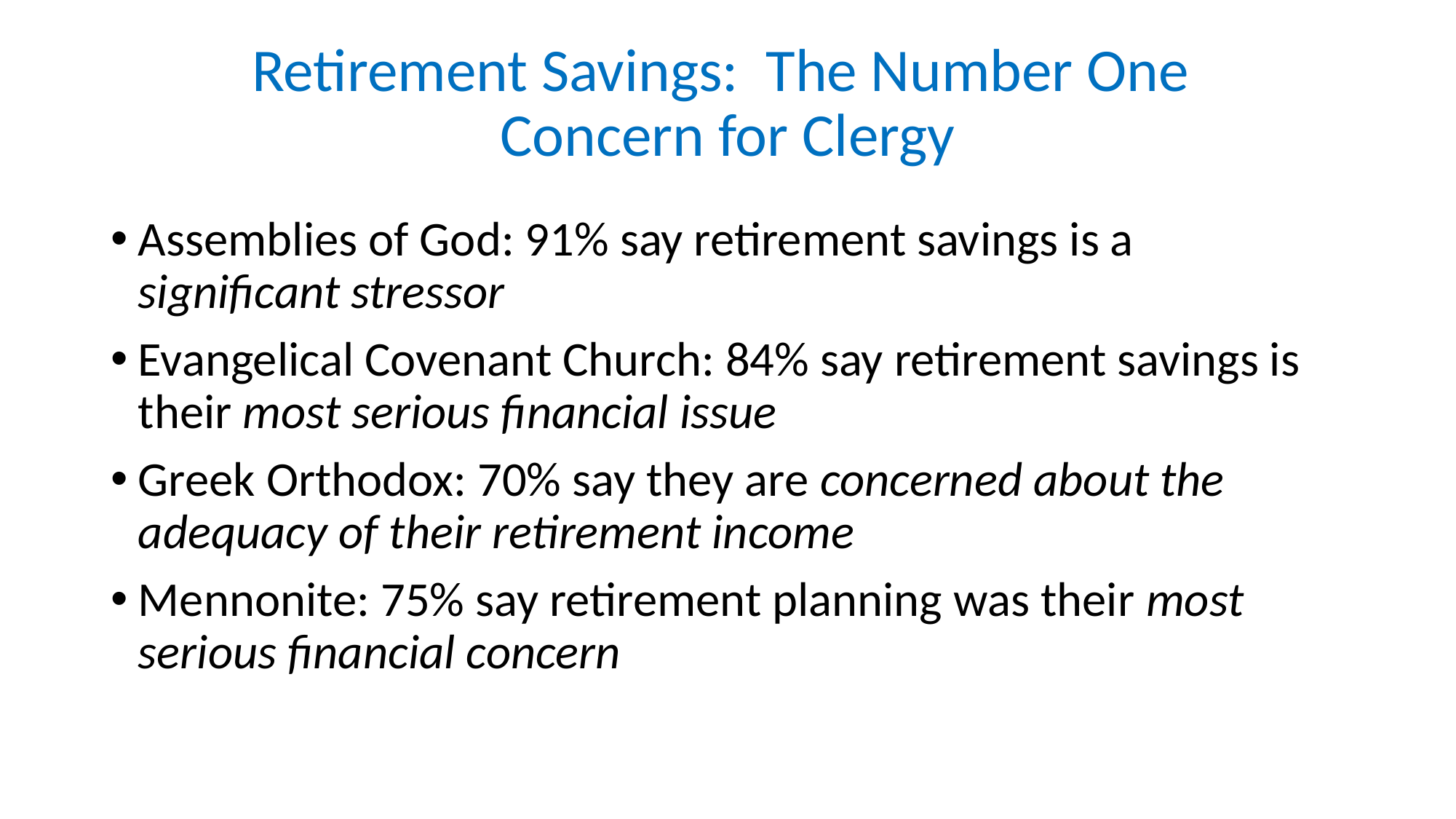

# Retirement Savings:  The Number One Concern for Clergy
Assemblies of God: 91% say retirement savings is a significant stressor
Evangelical Covenant Church: 84% say retirement savings is their most serious financial issue
Greek Orthodox: 70% say they are concerned about the adequacy of their retirement income
Mennonite: 75% say retirement planning was their most serious financial concern